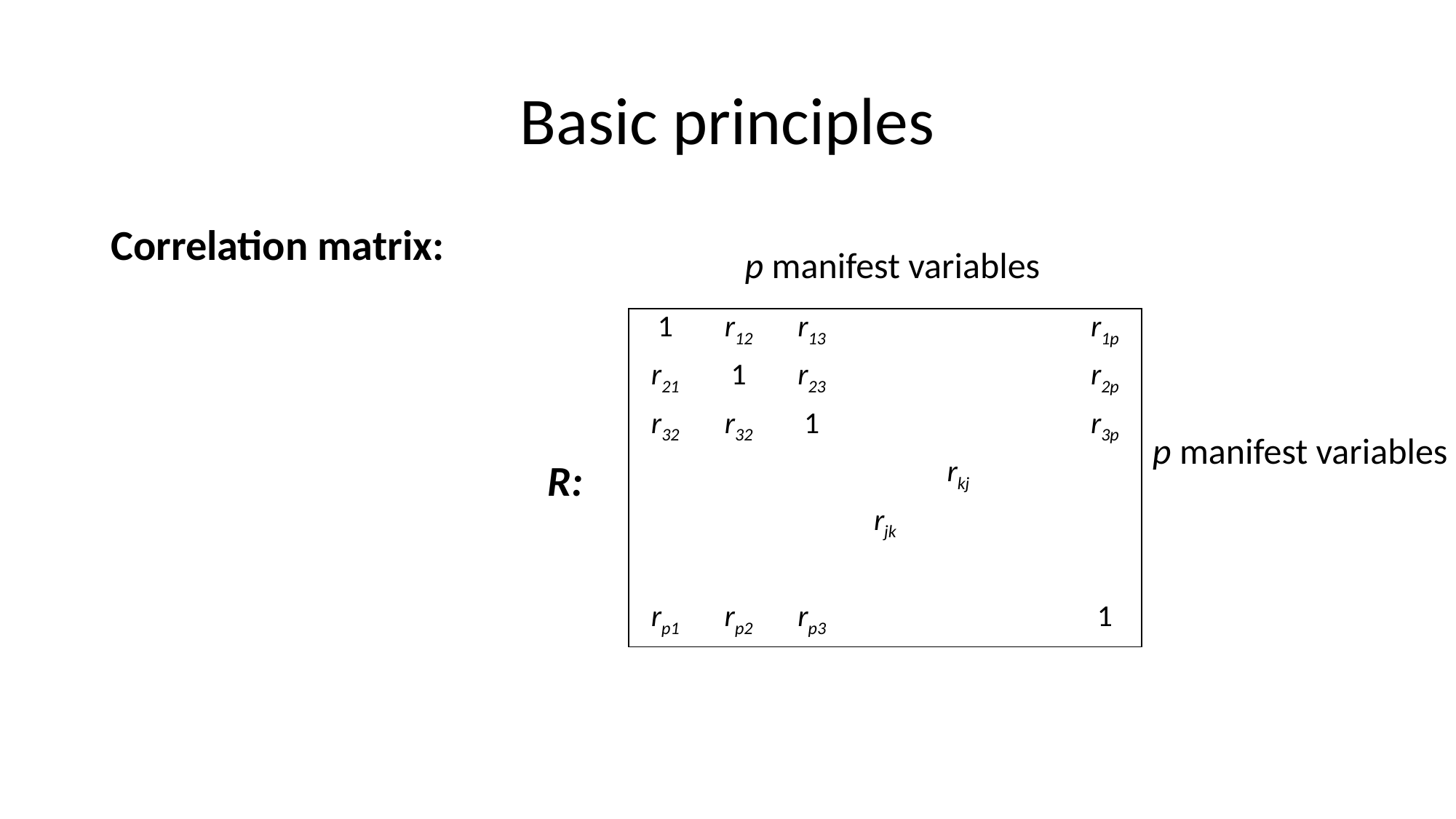

# Basic principles
Correlation matrix:

				R:
p manifest variables
| 1 | r12 | r13 |  |  |  | r1p |
| --- | --- | --- | --- | --- | --- | --- |
| r21 | 1 | r23 |  |  |  | r2p |
| r32 | r32 | 1 |  |  |  | r3p |
|  |  |  |  | rkj |  |  |
|  |  |  | rjk |  |  |  |
|  |  |  |  |  |  |  |
| rp1 | rp2 | rp3 |  |  |  | 1 |
p manifest variables